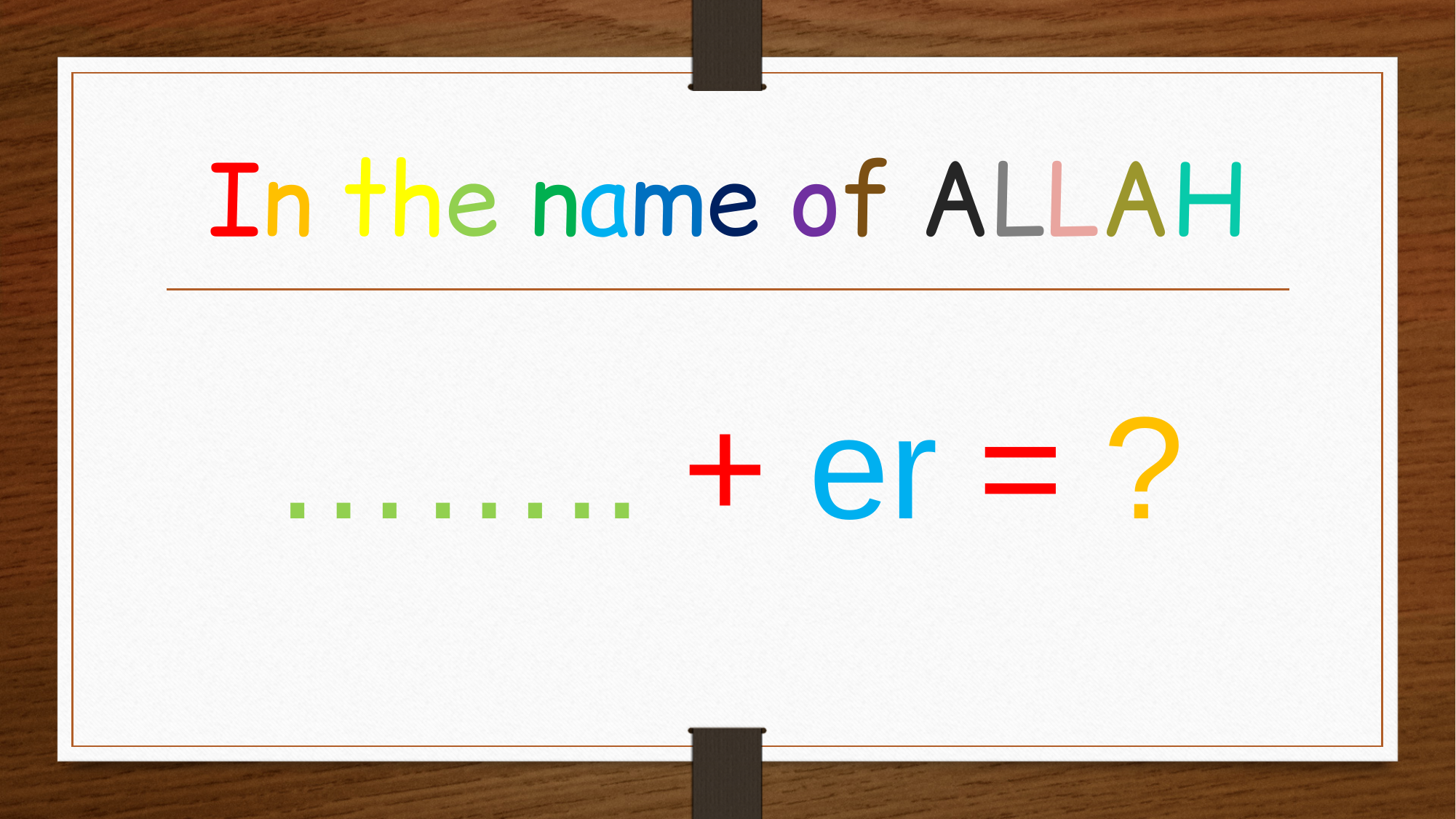

# In the name of ALLAH
…….. + er = ?